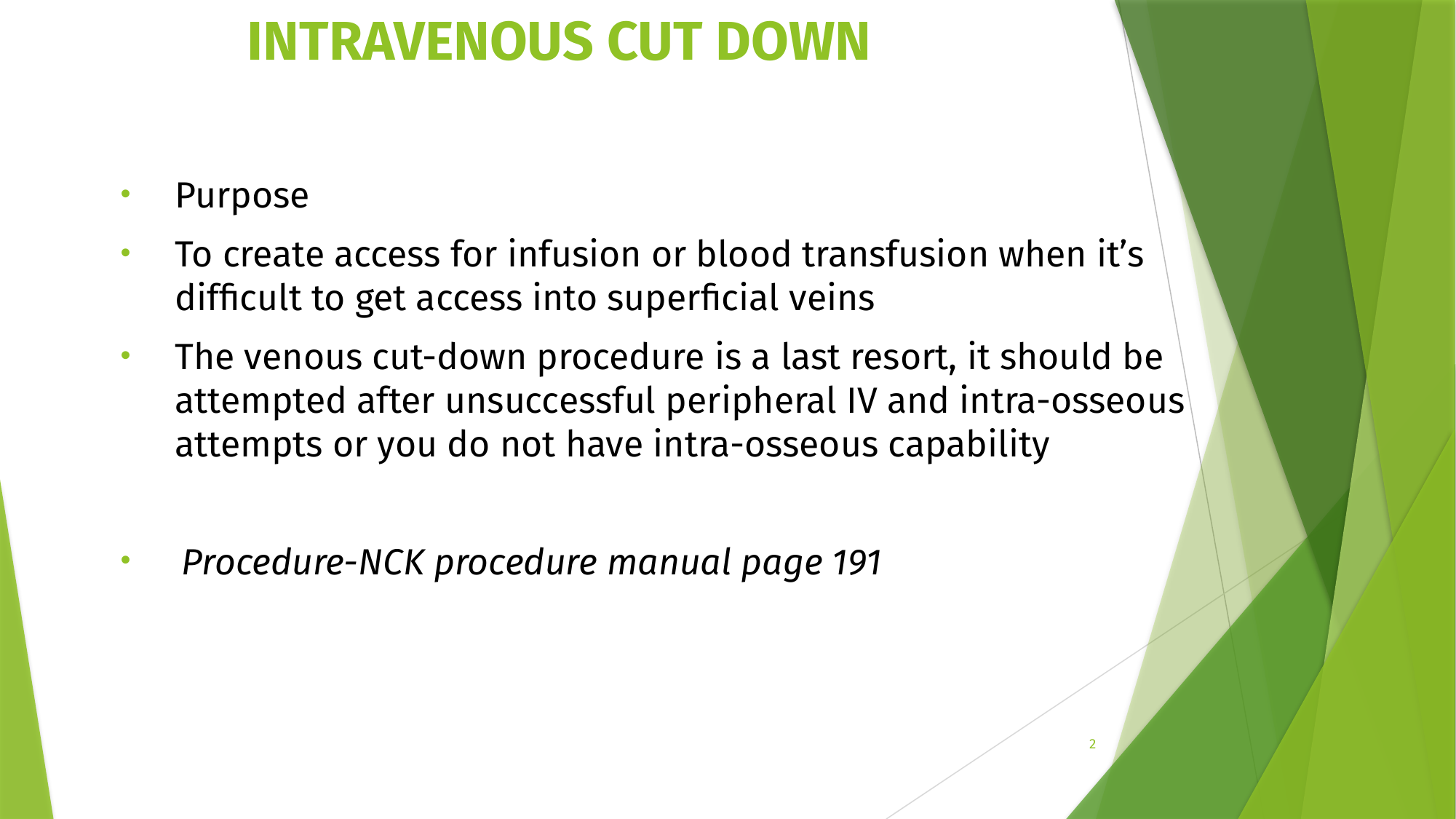

# INTRAVENOUS CUT DOWN
Purpose
To create access for infusion or blood transfusion when it’s difficult to get access into superficial veins
The venous cut-down procedure is a last resort, it should be attempted after unsuccessful peripheral IV and intra-osseous attempts or you do not have intra-osseous capability

Procedure-NCK procedure manual page 191
2